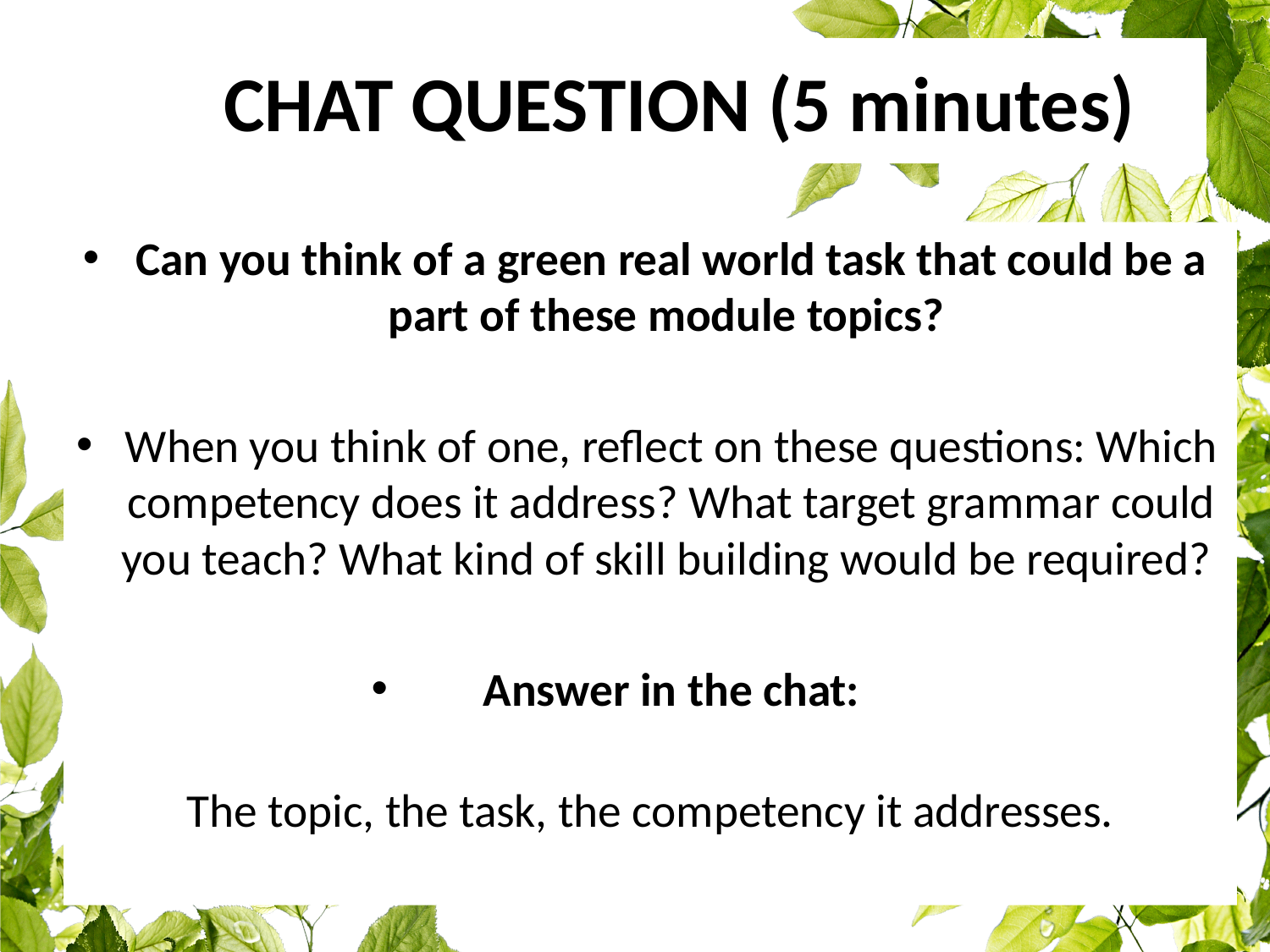

# CHAT QUESTION (5 minutes)
Can you think of a green real world task that could be a part of these module topics?

When you think of one, reflect on these questions: Which competency does it address? What target grammar could you teach? What kind of skill building would be required?

Answer in the chat:
The topic, the task, the competency it addresses.